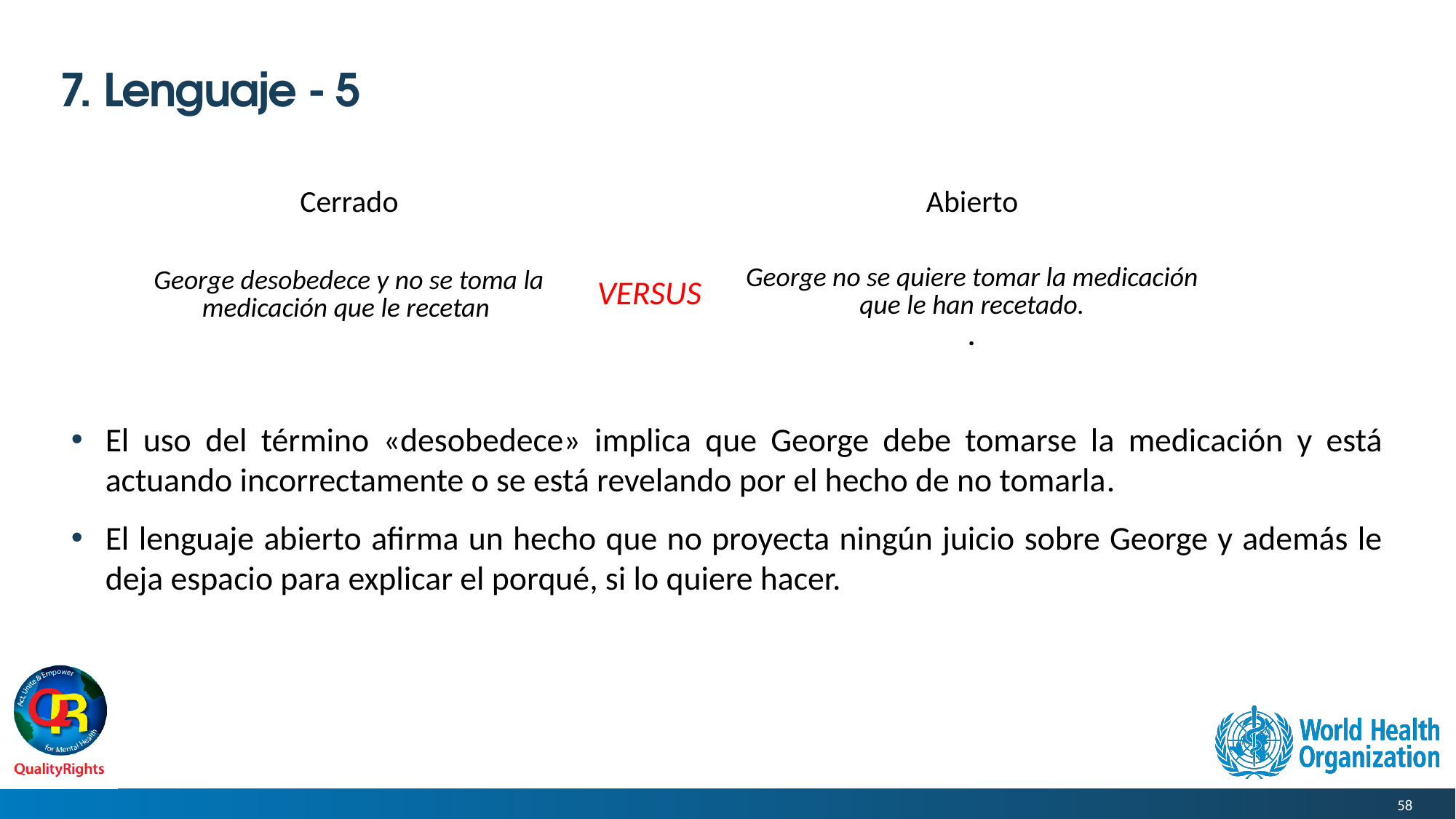

# 7. Lenguaje - 5
| Cerrado |  | Abierto |
| --- | --- | --- |
| George desobedece y no se toma la medicación que le recetan | VERSUS | George no se quiere tomar la medicación que le han recetado. . |

El uso del término «desobedece» implica que George debe tomarse la medicación y está actuando incorrectamente o se está revelando por el hecho de no tomarla.
El lenguaje abierto afirma un hecho que no proyecta ningún juicio sobre George y además le deja espacio para explicar el porqué, si lo quiere hacer.